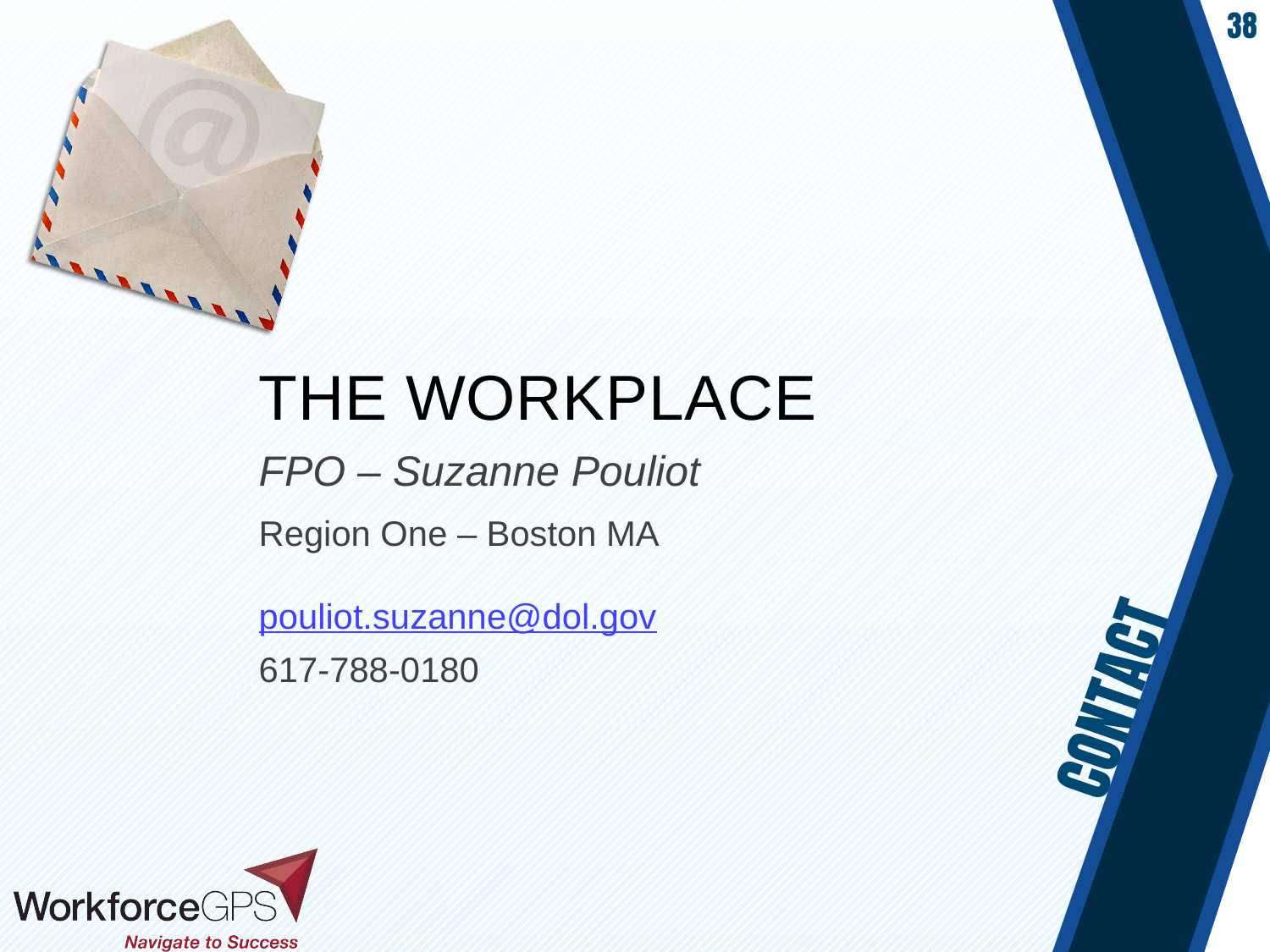

# The Workplace
FPO – Suzanne Pouliot

Region One – Boston MA
pouliot.suzanne@dol.gov
617-788-0180